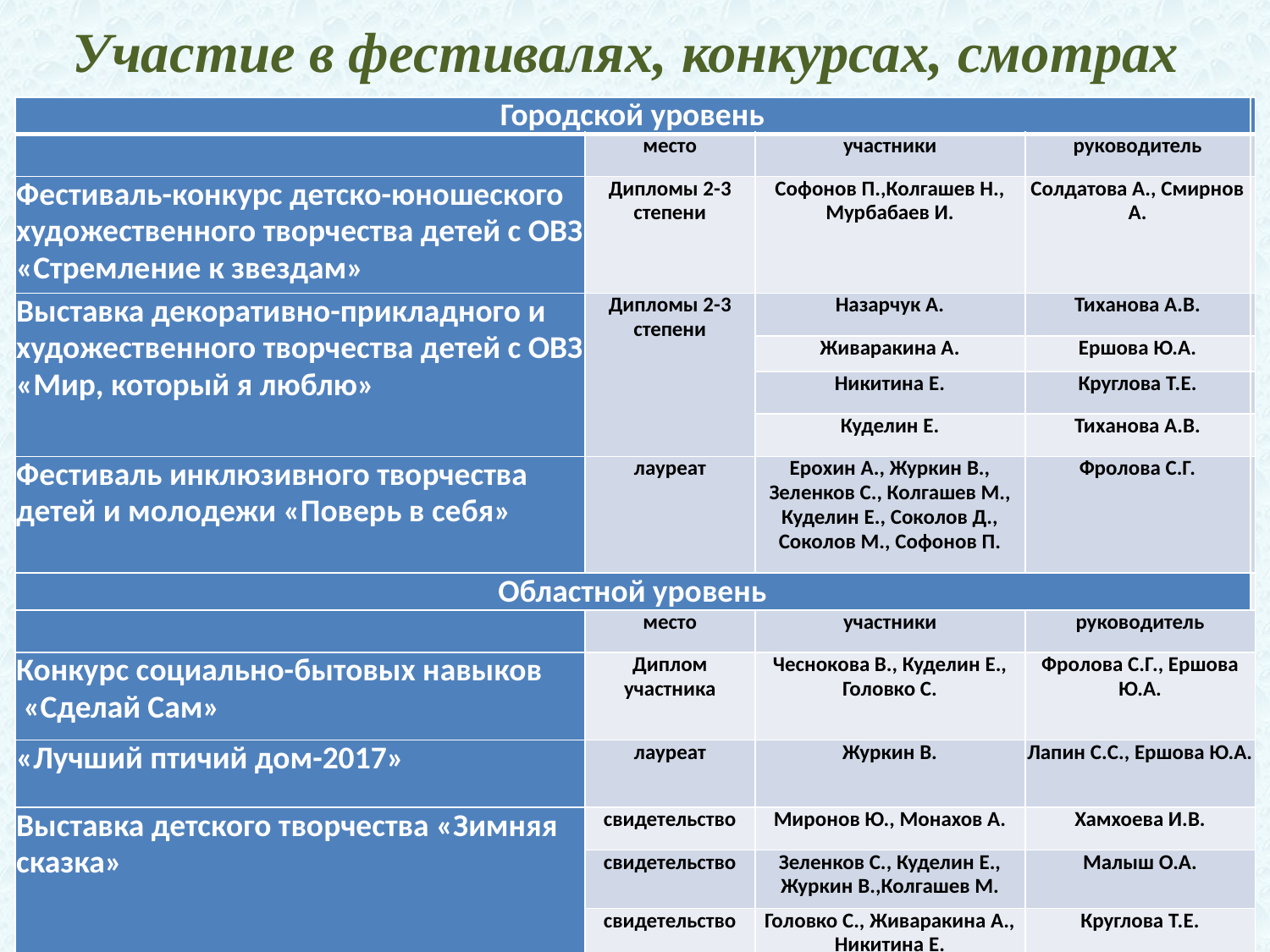

# Участие в фестивалях, конкурсах, смотрах
| Городской уровень |  |  |  |  |
| --- | --- | --- | --- | --- |
|  | место | участники | руководитель |  |
| Фестиваль-конкурс детско-юношеского художественного творчества детей с ОВЗ «Стремление к звездам» | Дипломы 2-3 степени | Софонов П.,Колгашев Н., Мурбабаев И. | Солдатова А., Смирнов А. |  |
| Выставка декоративно-прикладного и художественного творчества детей с ОВЗ «Мир, который я люблю» | Дипломы 2-3 степени | Назарчук А. | Тиханова А.В. |  |
|  |  | Живаракина А. | Ершова Ю.А. |  |
|  |  | Никитина Е. | Круглова Т.Е. |  |
|  |  | Куделин Е. | Тиханова А.В. |  |
| Фестиваль инклюзивного творчества детей и молодежи «Поверь в себя» | лауреат | Ерохин А., Журкин В., Зеленков С., Колгашев М., Куделин Е., Соколов Д., Соколов М., Софонов П. | Фролова С.Г. |  |
| Областной уровень |  |  |  |  |
|  | место | участники | руководитель |  |
| Конкурс социально-бытовых навыков «Сделай Сам» | Диплом участника | Чеснокова В., Куделин Е., Головко С. | Фролова С.Г., Ершова Ю.А. |  |
| «Лучший птичий дом-2017» | лауреат | Журкин В. | Лапин С.С., Ершова Ю.А. |  |
| Выставка детского творчества «Зимняя сказка» | свидетельство | Миронов Ю., Монахов А. | Хамхоева И.В. |  |
|  | свидетельство | Зеленков С., Куделин Е., Журкин В.,Колгашев М. | Малыш О.А. |  |
|  | свидетельство | Головко С., Живаракина А., Никитина Е. | Круглова Т.Е. |  |